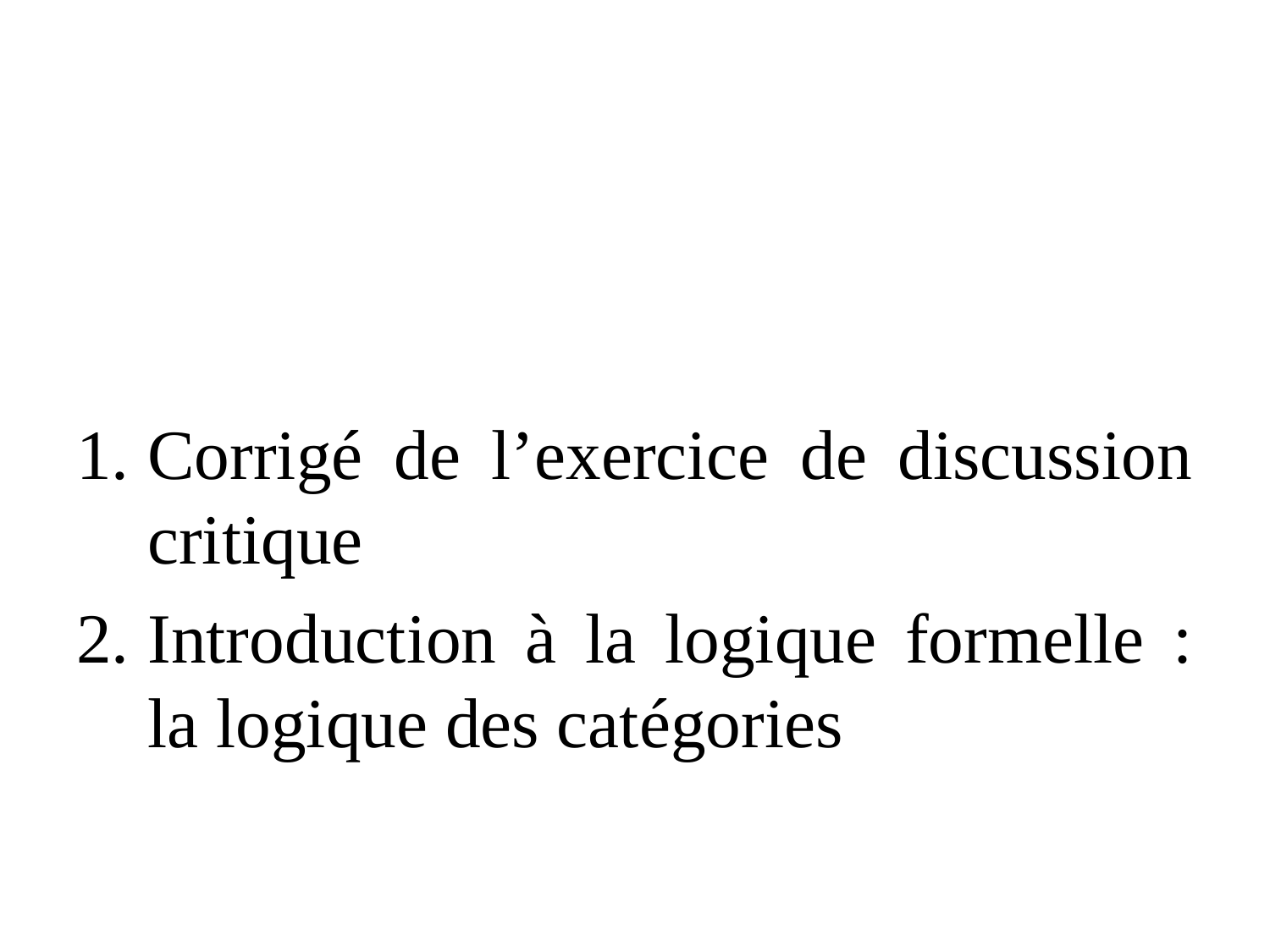

#

Corrigé de l’exercice de discussion critique
Introduction à la logique formelle : la logique des catégories